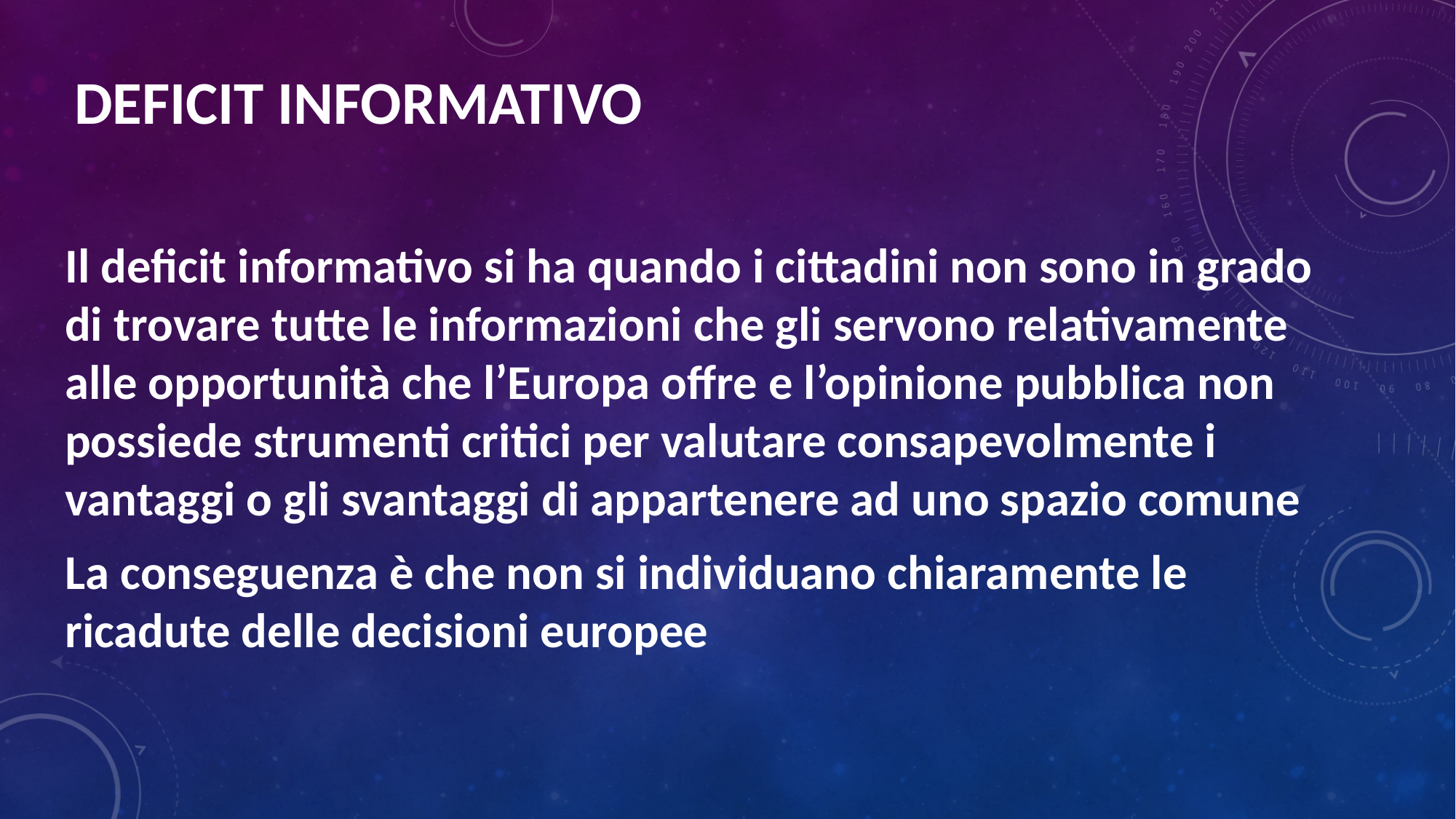

# DEFICIT INFORMATIVO
Il deficit informativo si ha quando i cittadini non sono in grado di trovare tutte le informazioni che gli servono relativamente alle opportunità che l’Europa offre e l’opinione pubblica non possiede strumenti critici per valutare consapevolmente i vantaggi o gli svantaggi di appartenere ad uno spazio comune
La conseguenza è che non si individuano chiaramente le ricadute delle decisioni europee